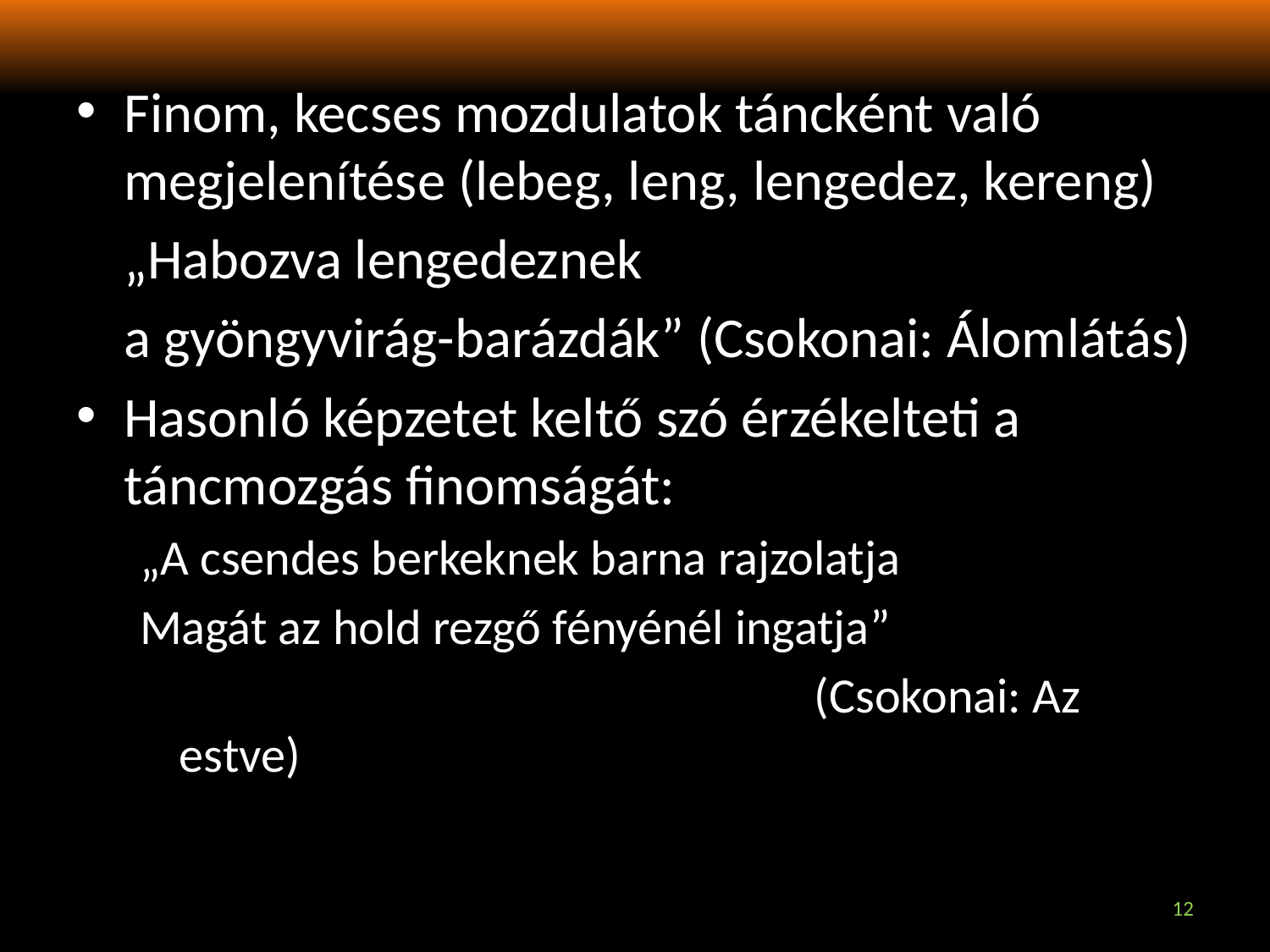

Finom, kecses mozdulatok táncként való megjelenítése (lebeg, leng, lengedez, kereng)
	„Habozva lengedeznek
	a gyöngyvirág-barázdák” (Csokonai: Álomlátás)
Hasonló képzetet keltő szó érzékelteti a táncmozgás finomságát:
„A csendes berkeknek barna rajzolatja
Magát az hold rezgő fényénél ingatja”
						(Csokonai: Az estve)
12